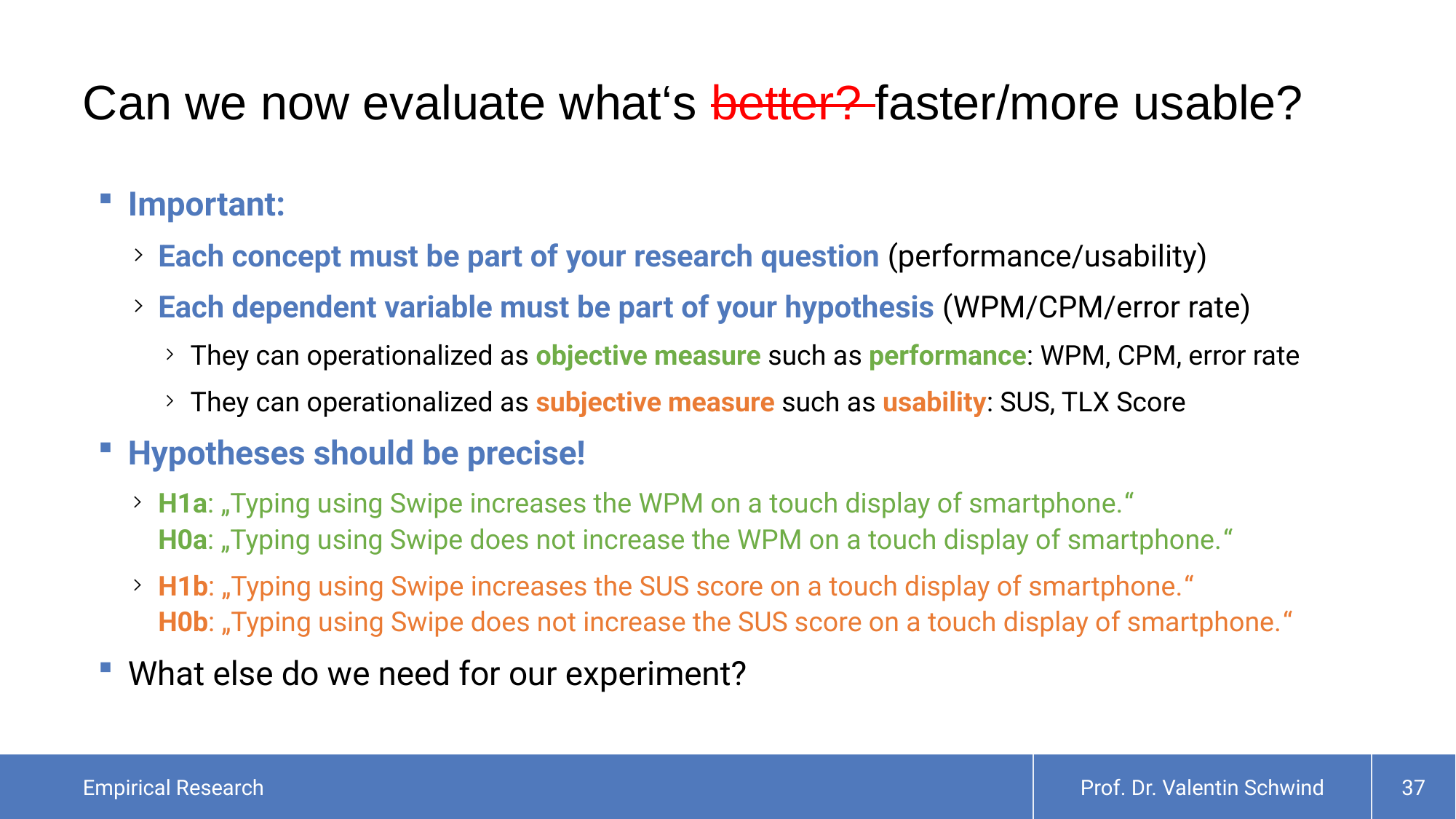

# Can we now evaluate what‘s better? faster/more usable?
Important:
Each concept must be part of your research question (performance/usability)
Each dependent variable must be part of your hypothesis (WPM/CPM/error rate)
They can operationalized as objective measure such as performance: WPM, CPM, error rate
They can operationalized as subjective measure such as usability: SUS, TLX Score
Hypotheses should be precise!
H1a: „Typing using Swipe increases the WPM on a touch display of smartphone.“
H0a: „Typing using Swipe does not increase the WPM on a touch display of smartphone.“
H1b: „Typing using Swipe increases the SUS score on a touch display of smartphone.“
H0b: „Typing using Swipe does not increase the SUS score on a touch display of smartphone.“
What else do we need for our experiment?
Empirical Research
Prof. Dr. Valentin Schwind
37